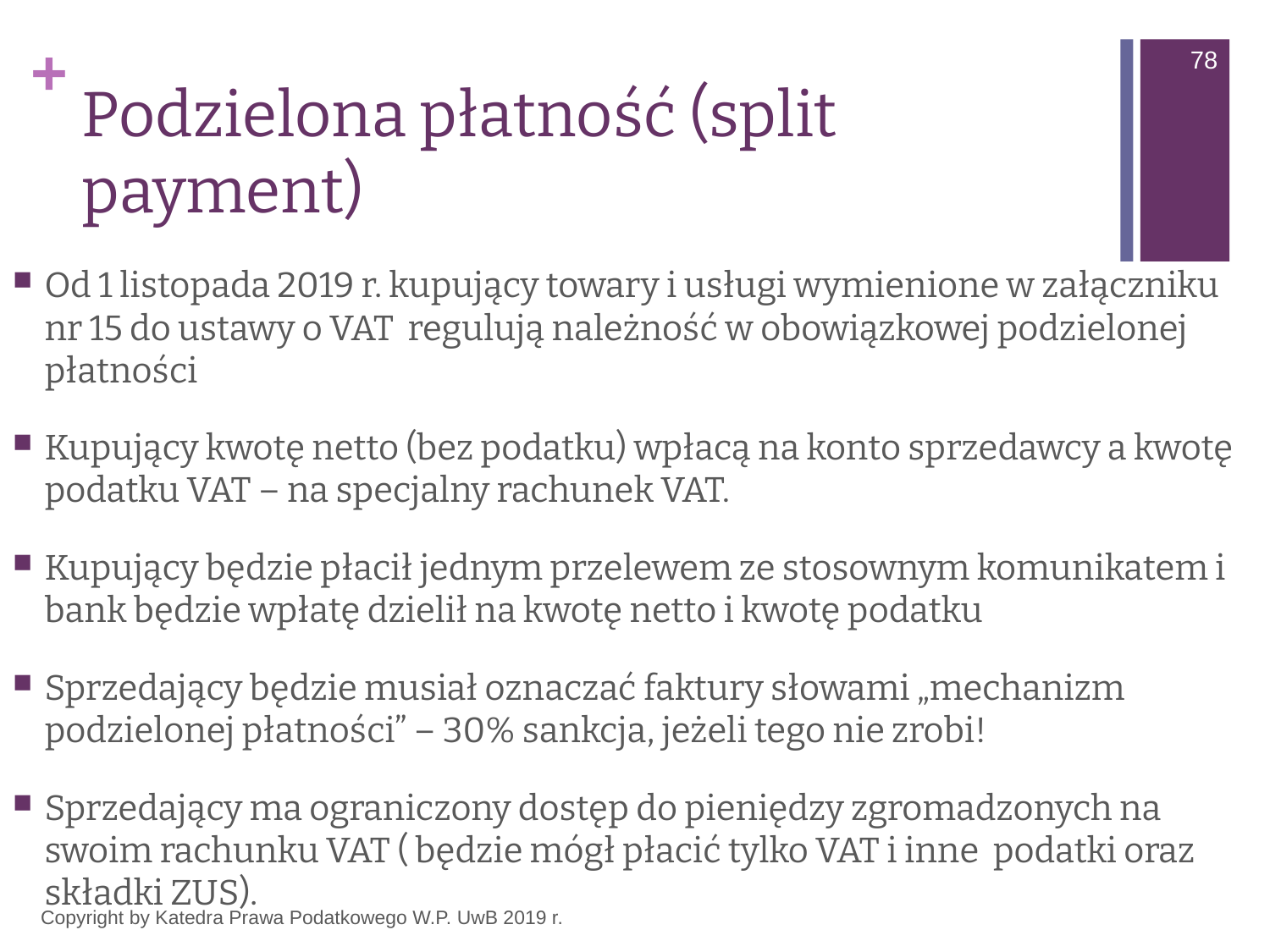

78
# Podzielona płatność (split payment)
Od 1 listopada 2019 r. kupujący towary i usługi wymienione w załączniku nr 15 do ustawy o VAT  regulują należność w obowiązkowej podzielonej płatności
Kupujący kwotę netto (bez podatku) wpłacą na konto sprzedawcy a kwotę podatku VAT – na specjalny rachunek VAT.
Kupujący będzie płacił jednym przelewem ze stosownym komunikatem i bank będzie wpłatę dzielił na kwotę netto i kwotę podatku
Sprzedający będzie musiał oznaczać faktury słowami „mechanizm podzielonej płatności” – 30% sankcja, jeżeli tego nie zrobi!
Sprzedający ma ograniczony dostęp do pieniędzy zgromadzonych na swoim rachunku VAT ( będzie mógł płacić tylko VAT i inne  podatki oraz składki ZUS).

Copyright by Katedra Prawa Podatkowego W.P. UwB 2019 r.